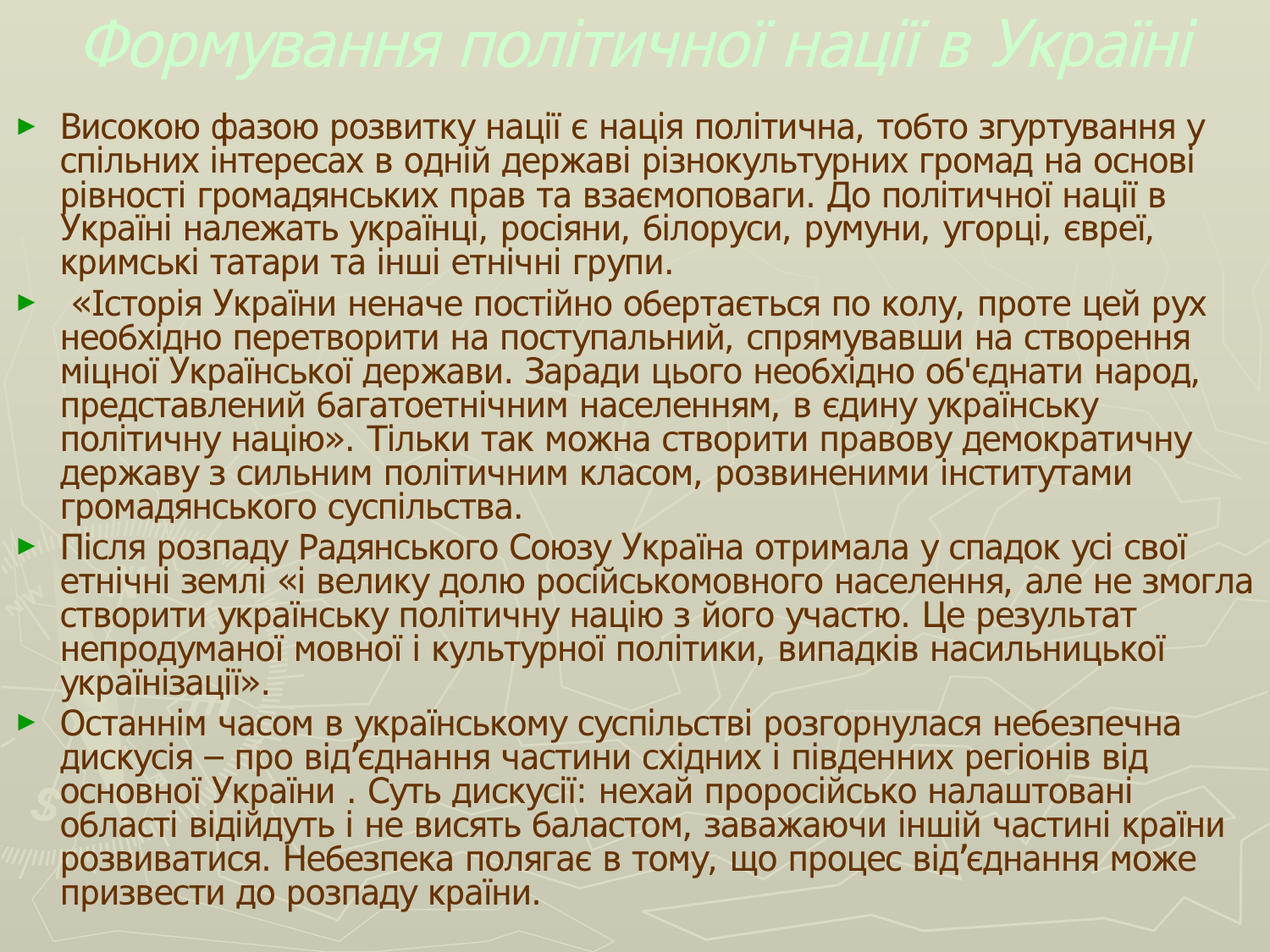

# Формування політичної нації в Україні
Високою фазою розвитку нації є нація політична, тобто згуртування у спільних інтересах в одній державі різнокультурних громад на основі рівності громадянських прав та взаємоповаги. До політичної нації в Україні належать українці, росіяни, білоруси, румуни, угорці, євреї, кримські татари та інші етнічні групи.
 «Історія України неначе постійно обертається по колу, проте цей рух необхідно перетворити на поступальний, спрямувавши на створення міцної Української держави. Заради цього необхідно об'єднати народ, представлений багатоетнічним населенням, в єдину українську політичну націю». Тільки так можна створити правову демократичну державу з сильним політичним класом, розвиненими інститутами громадянського суспільства.
Після розпаду Радянського Союзу Україна отримала у спадок усі свої етнічні землі «і велику долю російськомовного населення, але не змогла створити українську політичну націю з його участю. Це результат непродуманої мовної і культурної політики, випадків насильницької українізації».
Останнім часом в українському суспільстві розгорнулася небезпечна дискусія – про від’єднання частини східних і південних регіонів від основної України . Суть дискусії: нехай проросійсько налаштовані області відійдуть і не висять баластом, заважаючи іншій частині країни розвиватися. Небезпека полягає в тому, що процес від’єднання може призвести до розпаду країни.